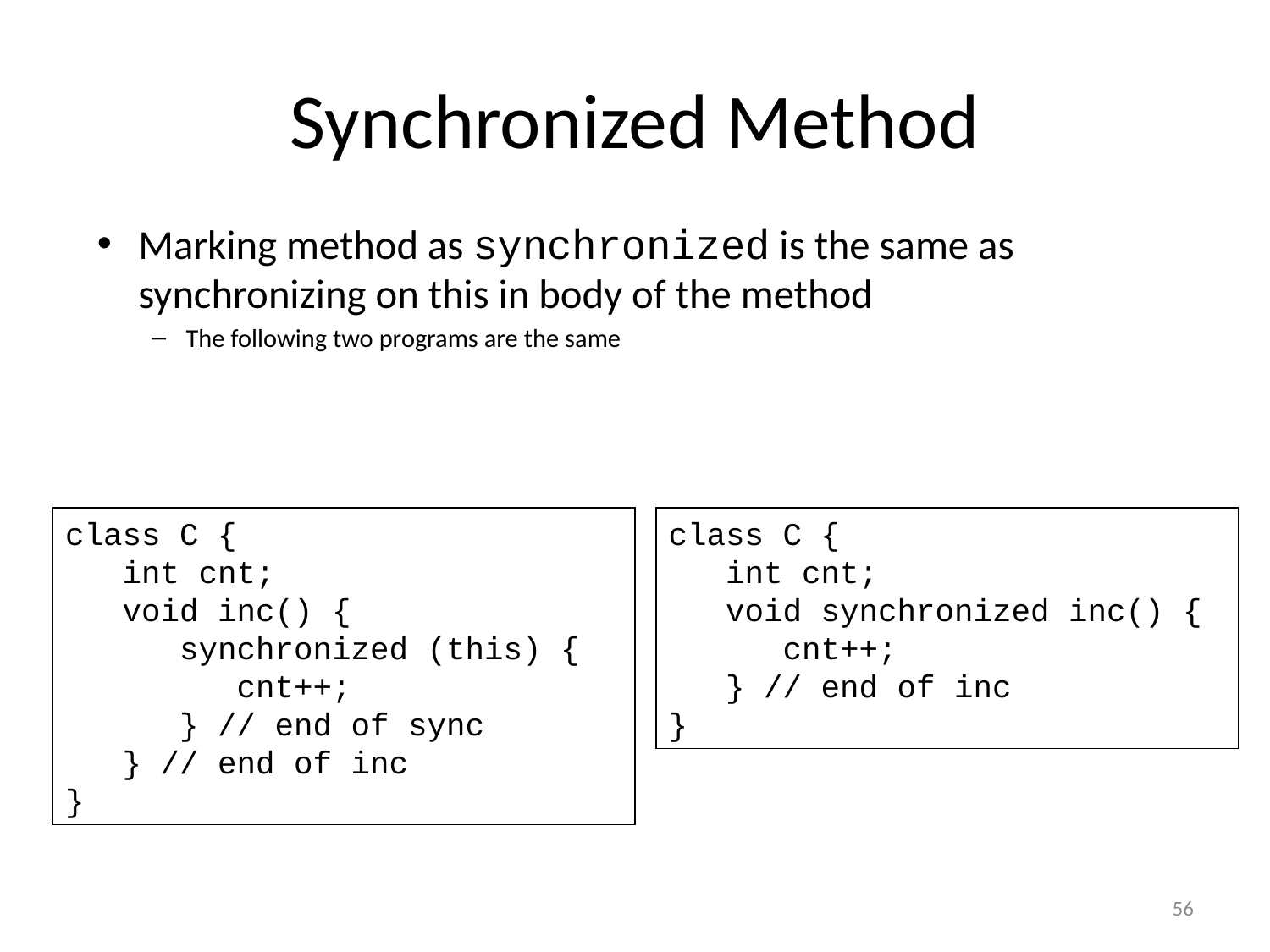

# Synchronized Method
Marking method as synchronized is the same as synchronizing on this in body of the method
The following two programs are the same
class C {
   int cnt;
   void inc() {
      synchronized (this) {
         cnt++;
      } // end of sync
   } // end of inc
}
class C {
   int cnt;
   void synchronized inc() {
      cnt++;
   } // end of inc
}
56